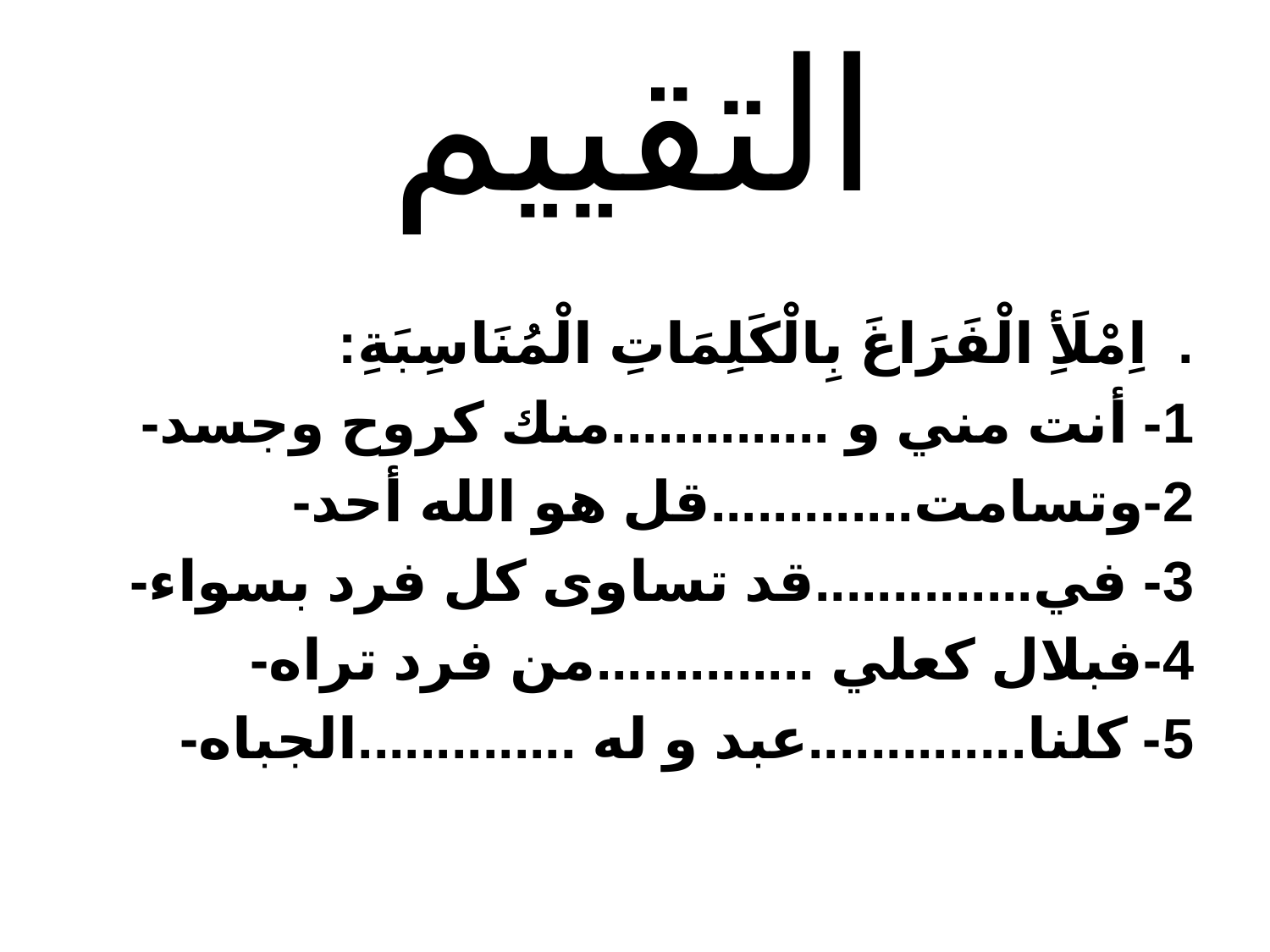

# التقييم

.  اِمْلَأِ الْفَرَاغَ بِالْكَلِمَاتِ الْمُنَاسِبَةِ:
1- أنت مني و ..............منك كروح وجسد-
2-وتسامت.............قل هو الله أحد-
3- في..............قد تساوى كل فرد بسواء-
4-فبلال كعلي ..............من فرد تراه-
5- كلنا..............عبد و له ..............الجباه-